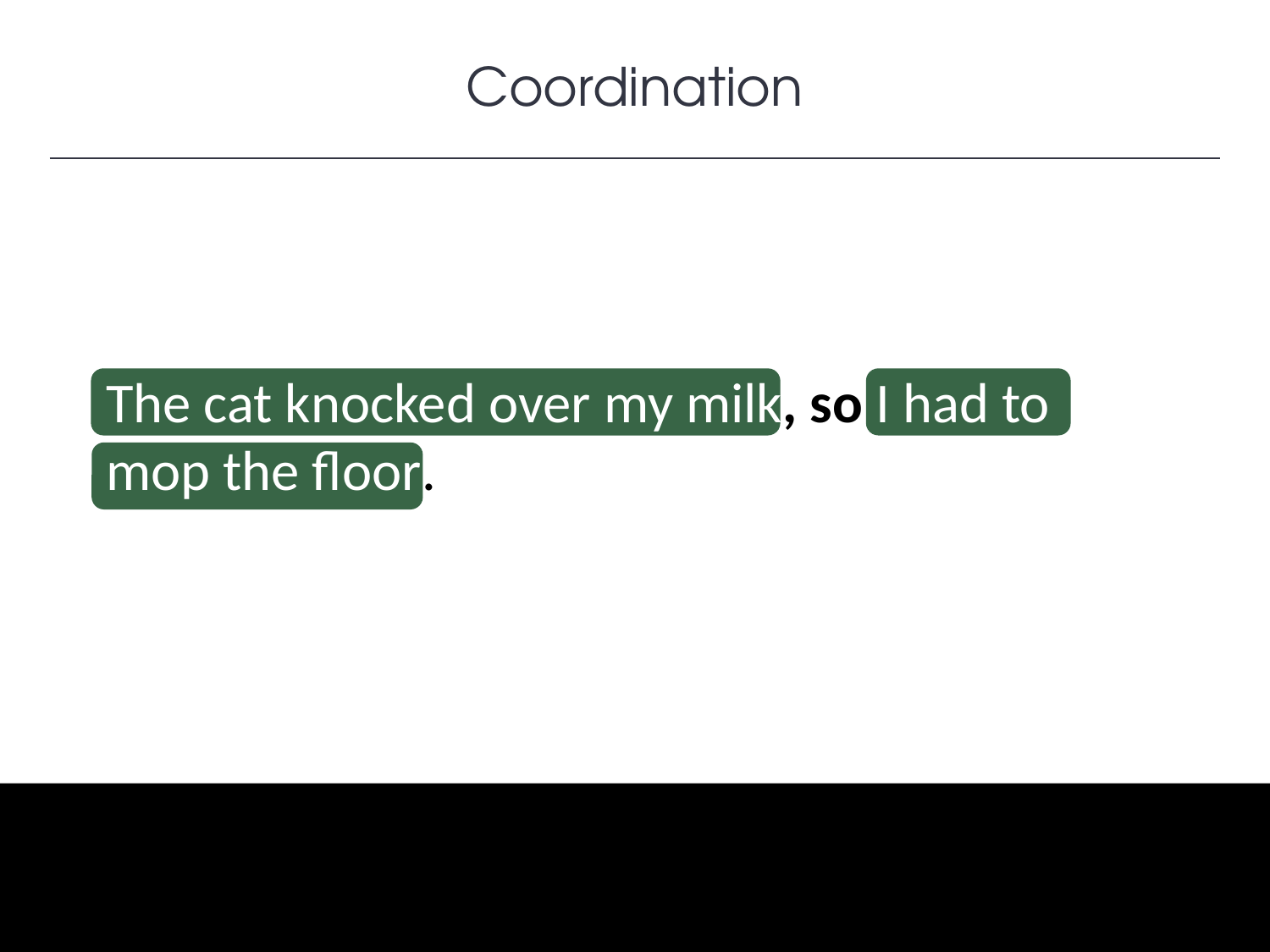

Coordination
HAWKES LEARNING
The cat knocked over my milk, so I had to mop the floor.